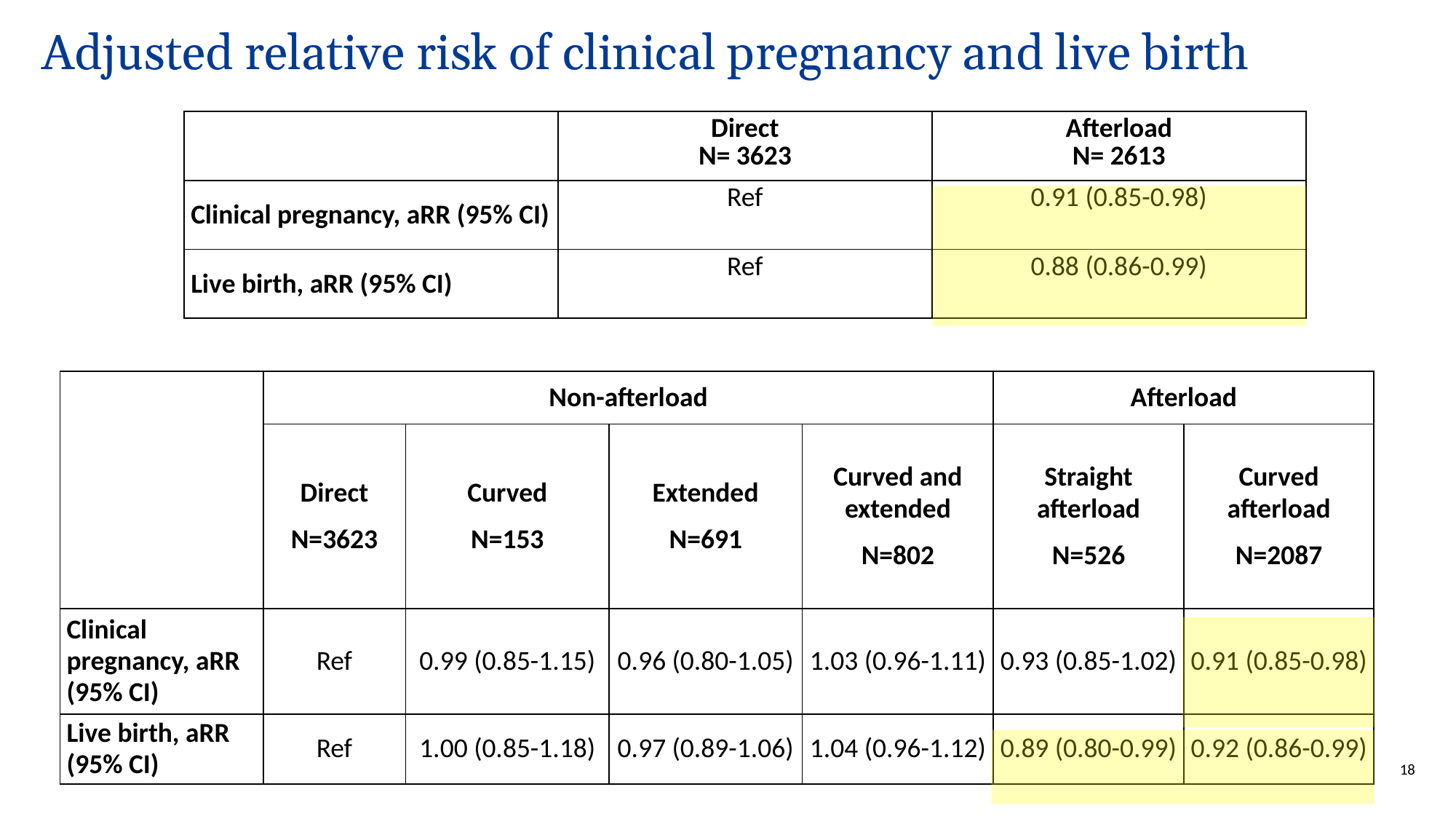

# Adjusted relative risk of clinical pregnancy and live birth
|  | Direct N= 3623 | Afterload N= 2613 |
| --- | --- | --- |
| Clinical pregnancy, aRR (95% CI) | Ref | 0.91 (0.85-0.98) |
| Live birth, aRR (95% CI) | Ref | 0.88 (0.86-0.99) |

|  | Non-afterload |  |  |  | Afterload |  |
| --- | --- | --- | --- | --- | --- | --- |
|  | Direct N=3623 | Curved N=153 | Extended N=691 | Curved and extended N=802 | Straight afterload N=526 | Curved afterload N=2087 |
| Clinical pregnancy, aRR (95% CI) | Ref | 0.99 (0.85-1.15) | 0.96 (0.80-1.05) | 1.03 (0.96-1.11) | 0.93 (0.85-1.02) | 0.91 (0.85-0.98) |
| Live birth, aRR (95% CI) | Ref | 1.00 (0.85-1.18) | 0.97 (0.89-1.06) | 1.04 (0.96-1.12) | 0.89 (0.80-0.99) | 0.92 (0.86-0.99) |